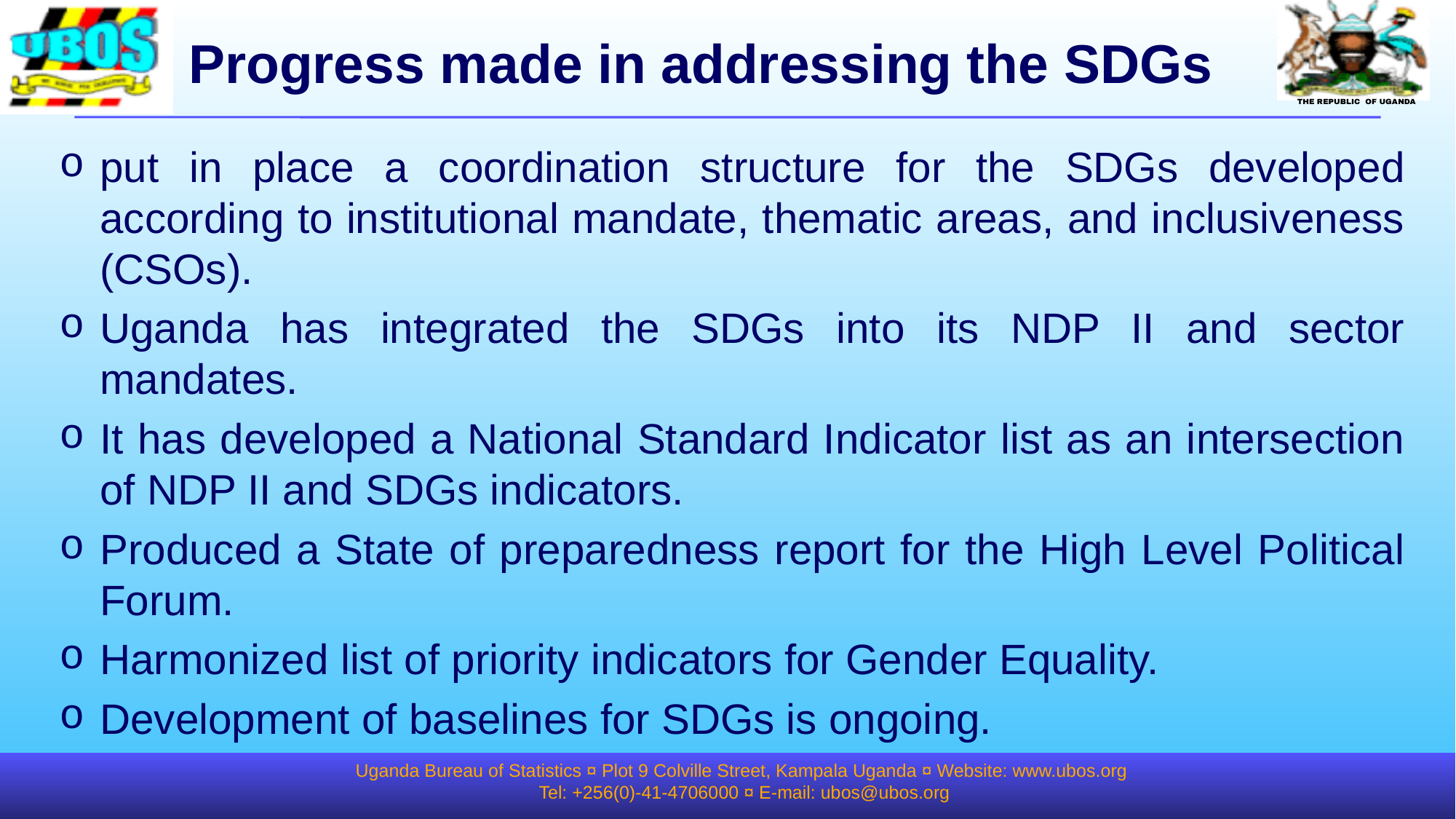

# Progress made in addressing the SDGs
put in place a coordination structure for the SDGs developed according to institutional mandate, thematic areas, and inclusiveness (CSOs).
Uganda has integrated the SDGs into its NDP II and sector mandates.
It has developed a National Standard Indicator list as an intersection of NDP II and SDGs indicators.
Produced a State of preparedness report for the High Level Political Forum.
Harmonized list of priority indicators for Gender Equality.
Development of baselines for SDGs is ongoing.
Uganda Bureau of Statistics ¤ Plot 9 Colville Street, Kampala Uganda ¤ Website: www.ubos.org
Tel: +256(0)-41-4706000 ¤ E-mail: ubos@ubos.org